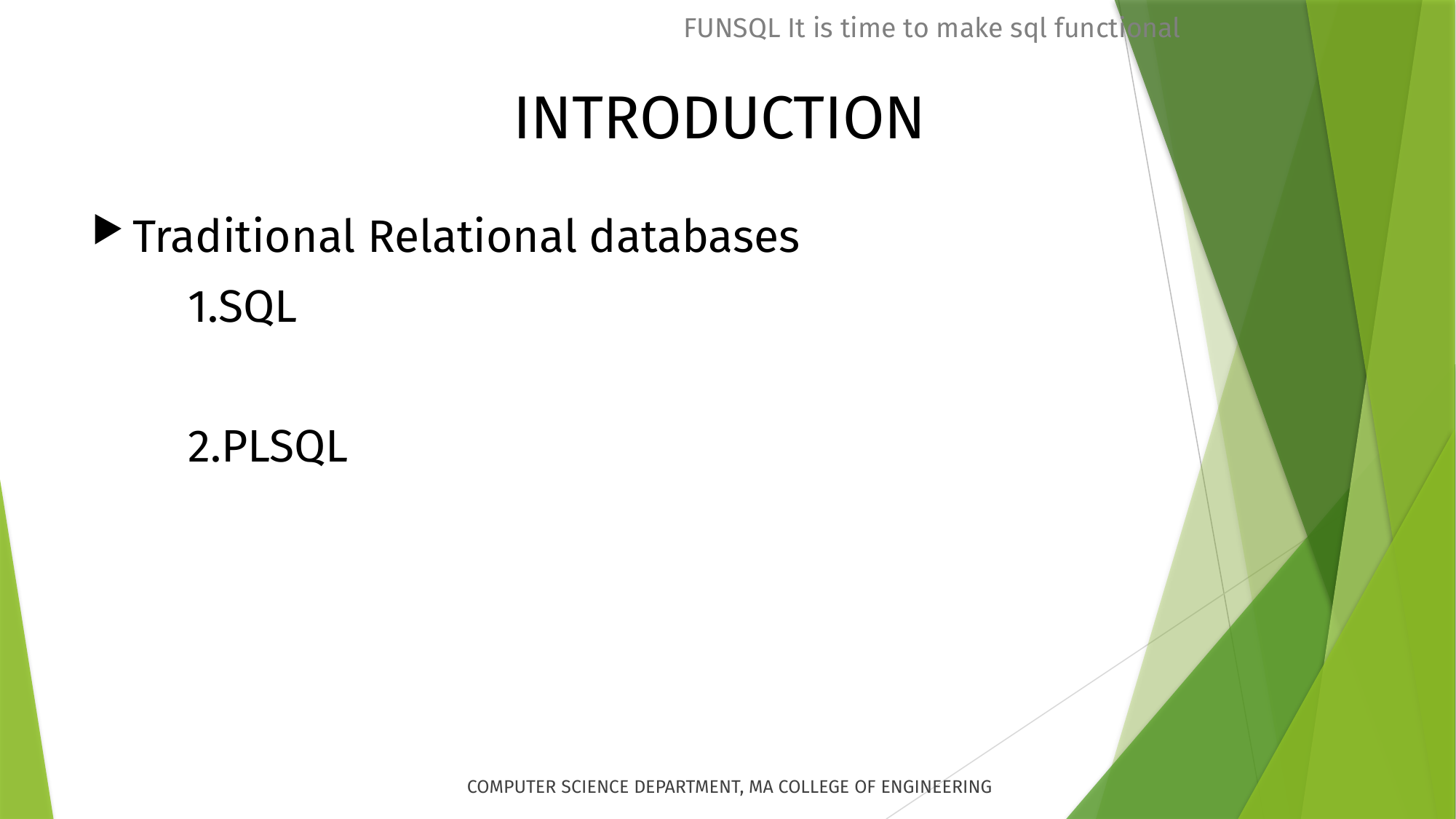

FUNSQL It is time to make sql functional
# INTRODUCTION
Traditional Relational databases
        1.SQL

        2.PLSQL
COMPUTER SCIENCE DEPARTMENT, MA COLLEGE OF ENGINEERING